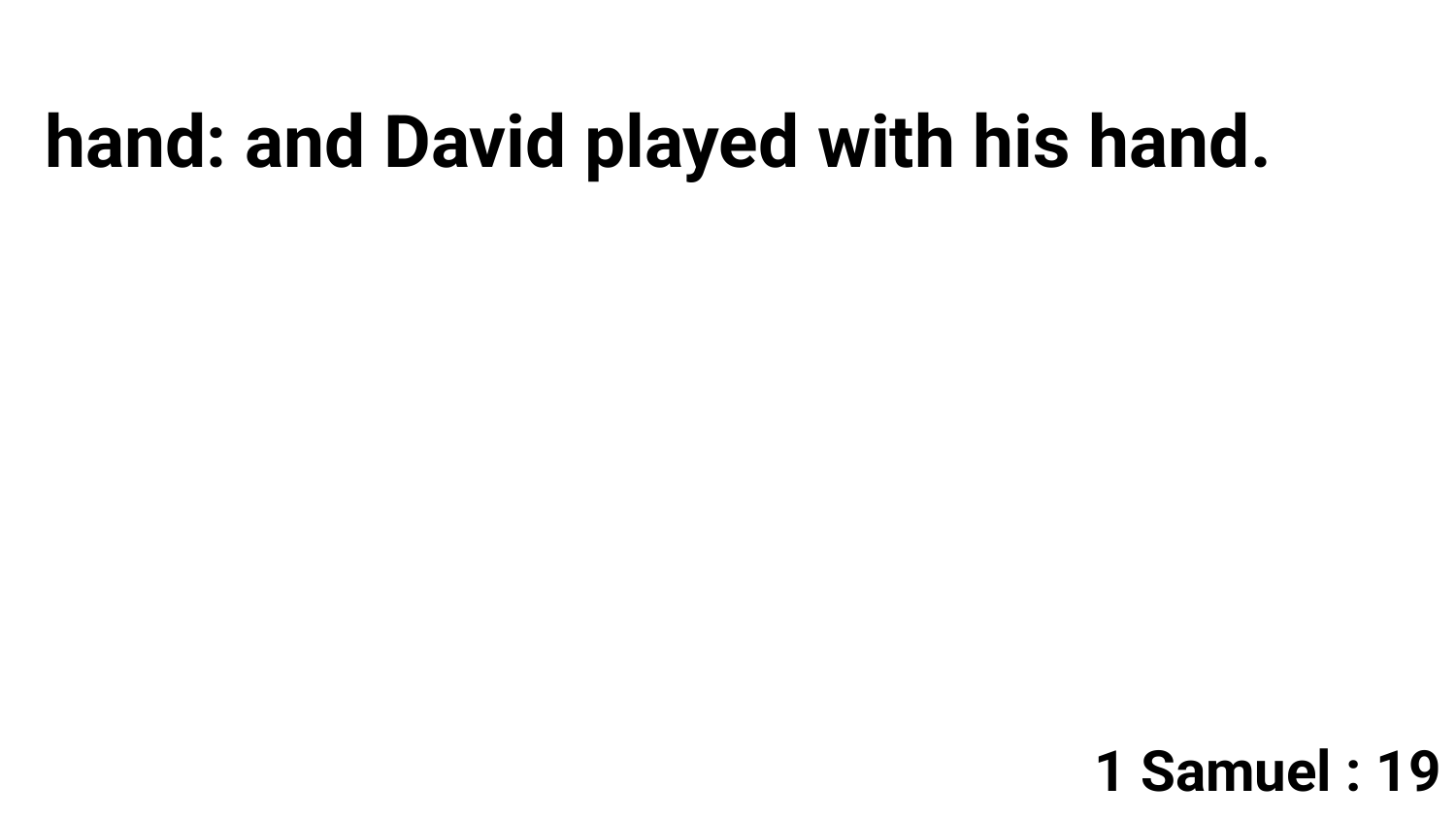

hand: and David played with his hand.
1 Samuel : 19